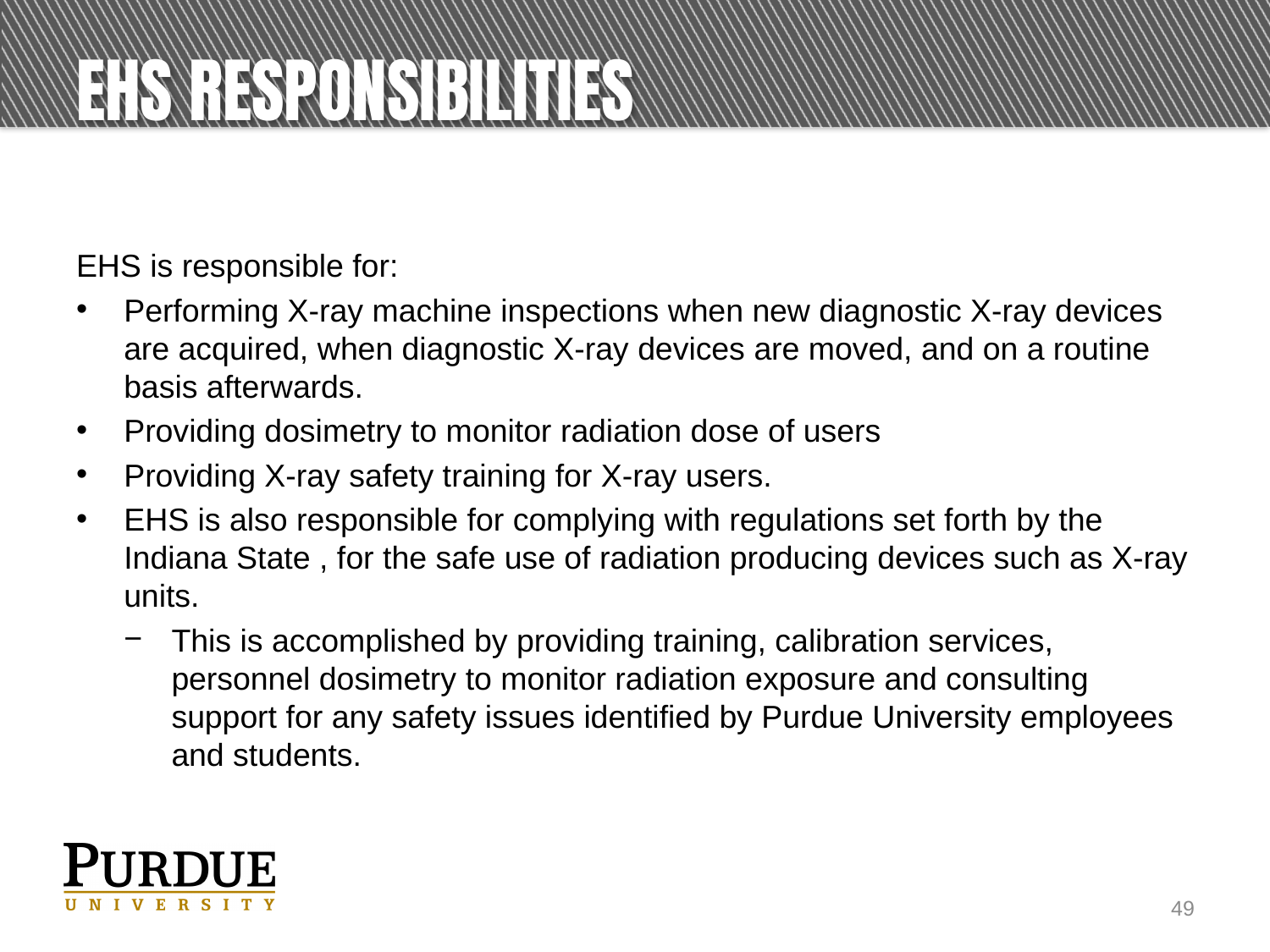

# EHS Responsibilities
EHS is responsible for:
Performing X-ray machine inspections when new diagnostic X-ray devices are acquired, when diagnostic X-ray devices are moved, and on a routine basis afterwards.
Providing dosimetry to monitor radiation dose of users
Providing X-ray safety training for X-ray users.
EHS is also responsible for complying with regulations set forth by the Indiana State , for the safe use of radiation producing devices such as X-ray units.
This is accomplished by providing training, calibration services, personnel dosimetry to monitor radiation exposure and consulting support for any safety issues identified by Purdue University employees and students.

49